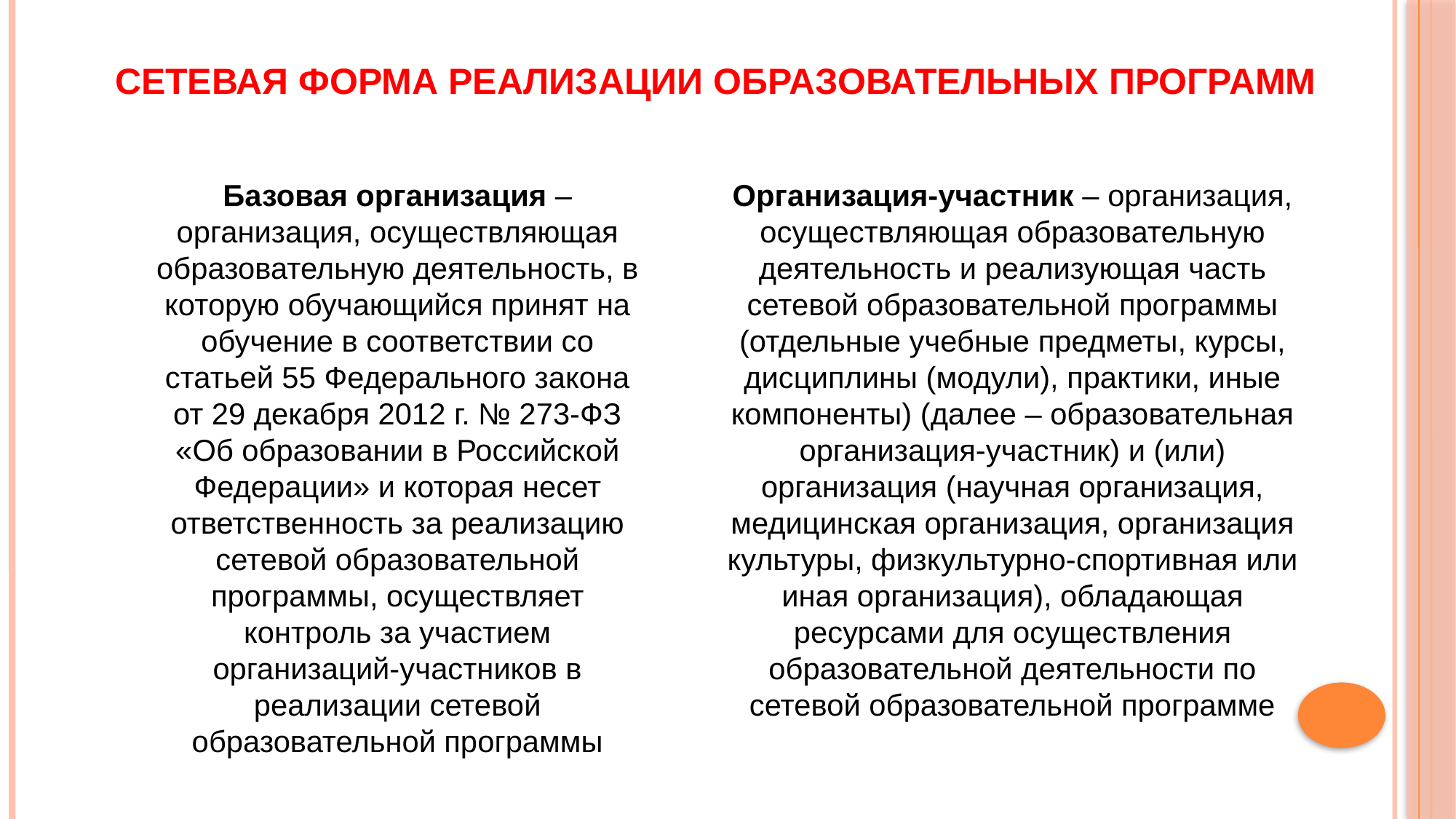

# Сетевая форма реализации образовательных программ
Базовая организация – организация, осуществляющая образовательную деятельность, в которую обучающийся принят на обучение в соответствии со статьей 55 Федерального закона от 29 декабря 2012 г. № 273-ФЗ «Об образовании в Российской Федерации» и которая несет ответственность за реализацию сетевой образовательной программы, осуществляет контроль за участием организаций-участников в реализации сетевой образовательной программы
Организация-участник – организация, осуществляющая образовательную деятельность и реализующая часть сетевой образовательной программы (отдельные учебные предметы, курсы, дисциплины (модули), практики, иные компоненты) (далее – образовательная организация-участник) и (или) организация (научная организация, медицинская организация, организация культуры, физкультурно-спортивная или иная организация), обладающая ресурсами для осуществления образовательной деятельности по сетевой образовательной программе